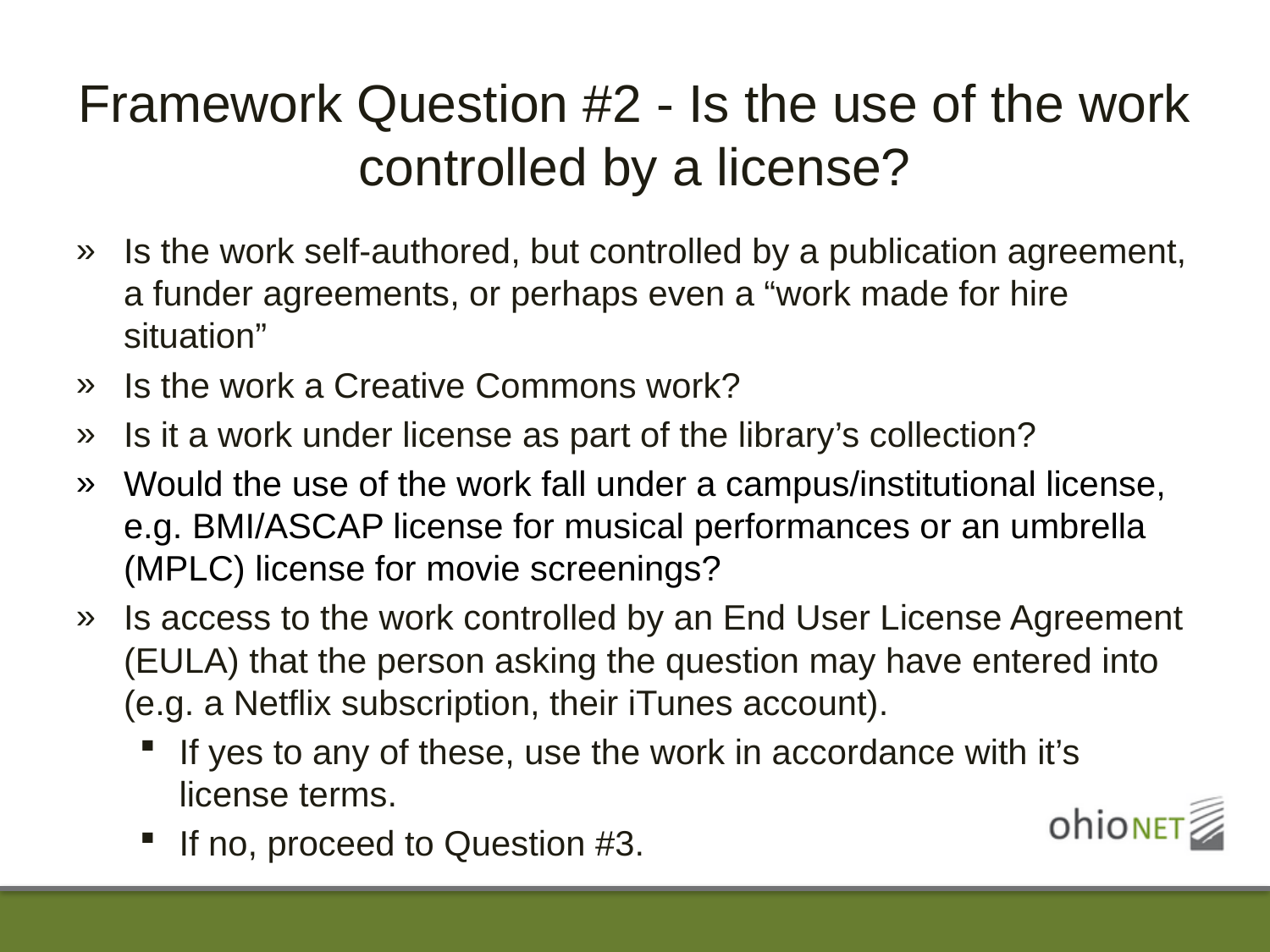

# Framework Question #2 - Is the use of the work controlled by a license?
Is the work self-authored, but controlled by a publication agreement, a funder agreements, or perhaps even a “work made for hire situation”
Is the work a Creative Commons work?
Is it a work under license as part of the library’s collection?
Would the use of the work fall under a campus/institutional license, e.g. BMI/ASCAP license for musical performances or an umbrella (MPLC) license for movie screenings?
Is access to the work controlled by an End User License Agreement (EULA) that the person asking the question may have entered into (e.g. a Netflix subscription, their iTunes account).
If yes to any of these, use the work in accordance with it’s license terms.
If no, proceed to Question #3.